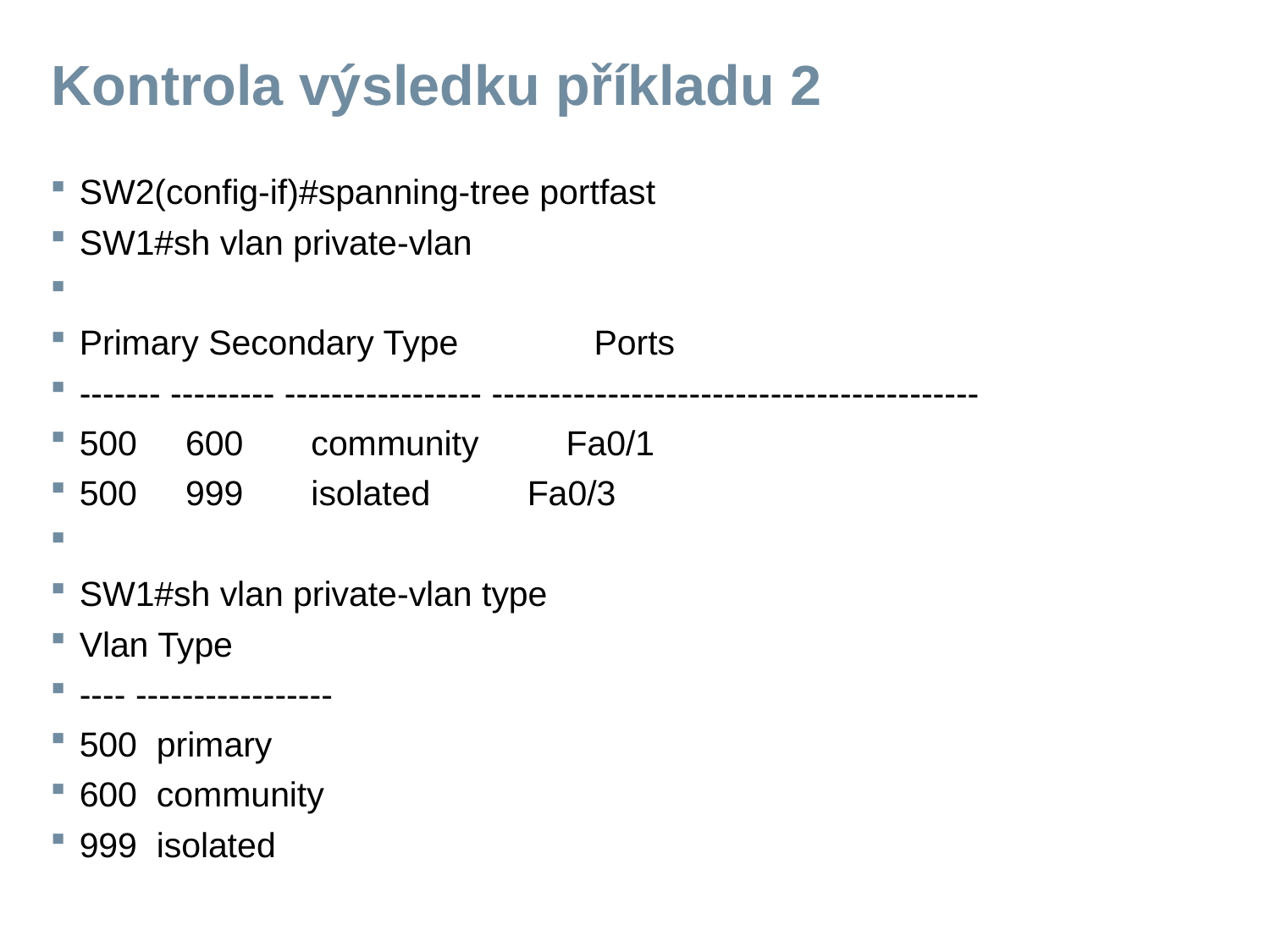

# Kontrola výsledku příkladu 2
SW2(config-if)#spanning-tree portfast
SW1#sh vlan private-vlan

Primary Secondary Type              Ports
------- --------- ----------------- ------------------------------------------
500     600       community         Fa0/1
500     999       isolated          Fa0/3

SW1#sh vlan private-vlan type
Vlan Type
---- -----------------
500  primary
600  community
999  isolated